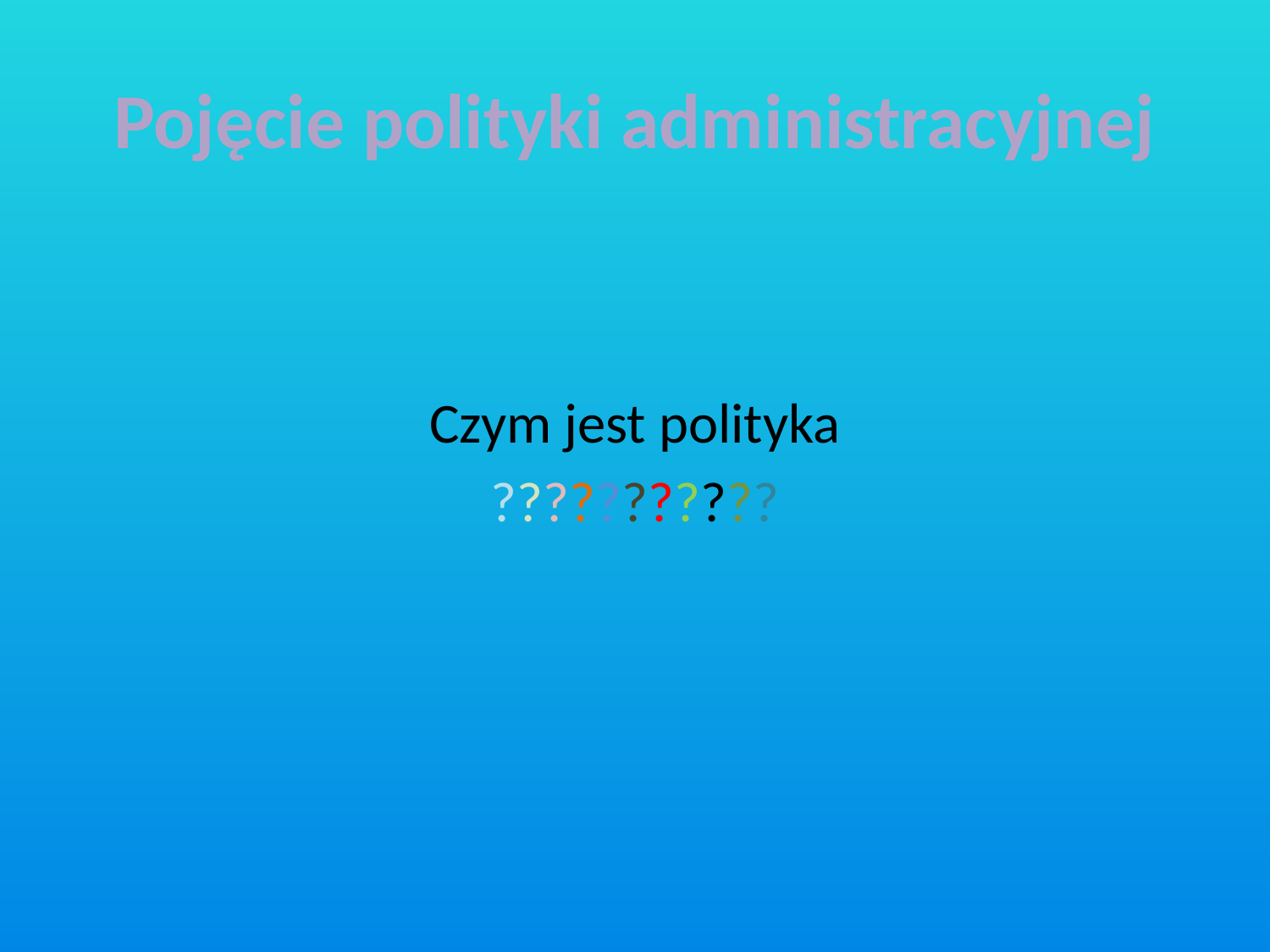

# Pojęcie polityki administracyjnej

Czym jest polityka
???????????